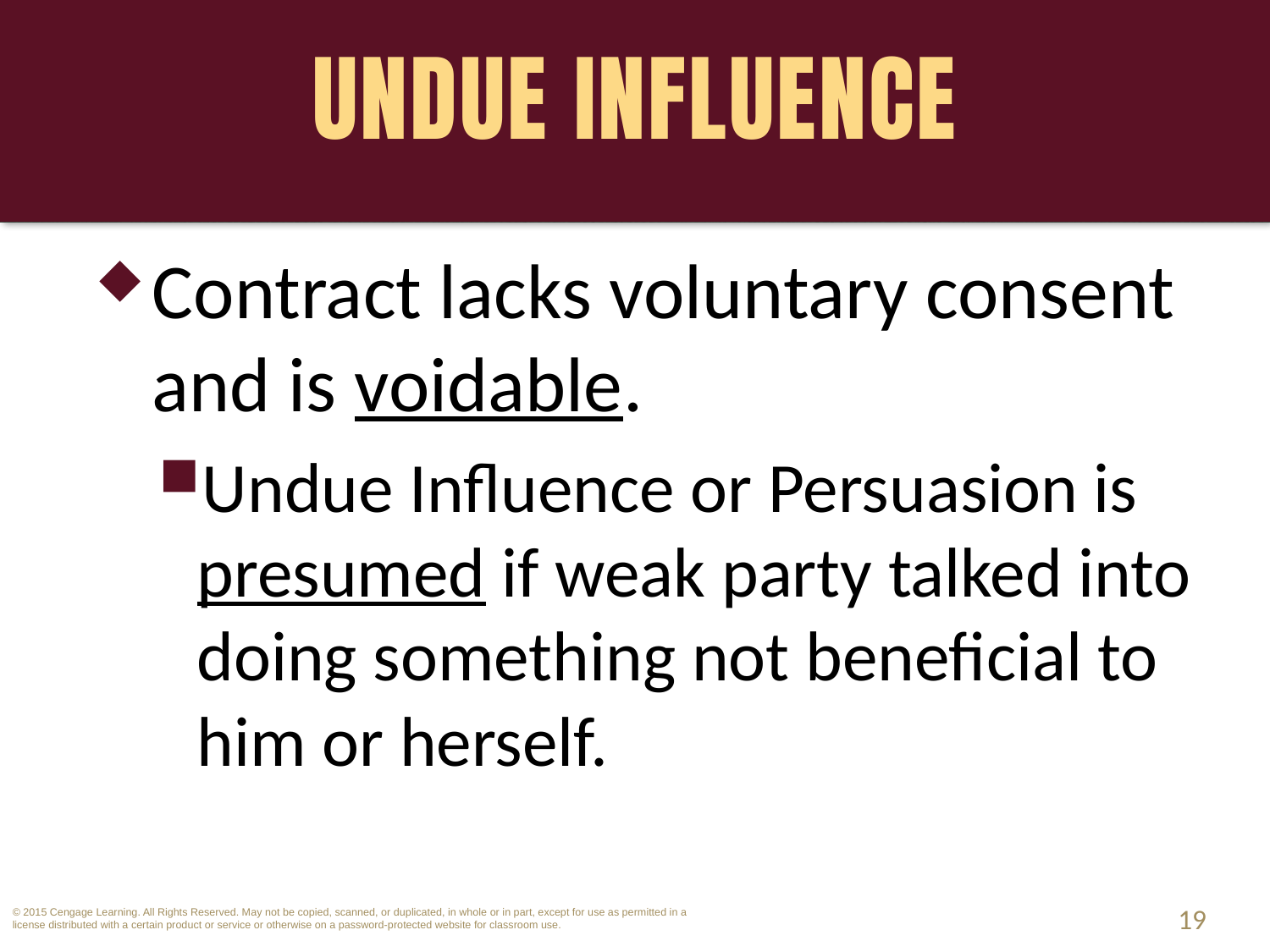

# Undue Influence
Contract lacks voluntary consent and is voidable.
Undue Influence or Persuasion is presumed if weak party talked into doing something not beneficial to him or herself.
19